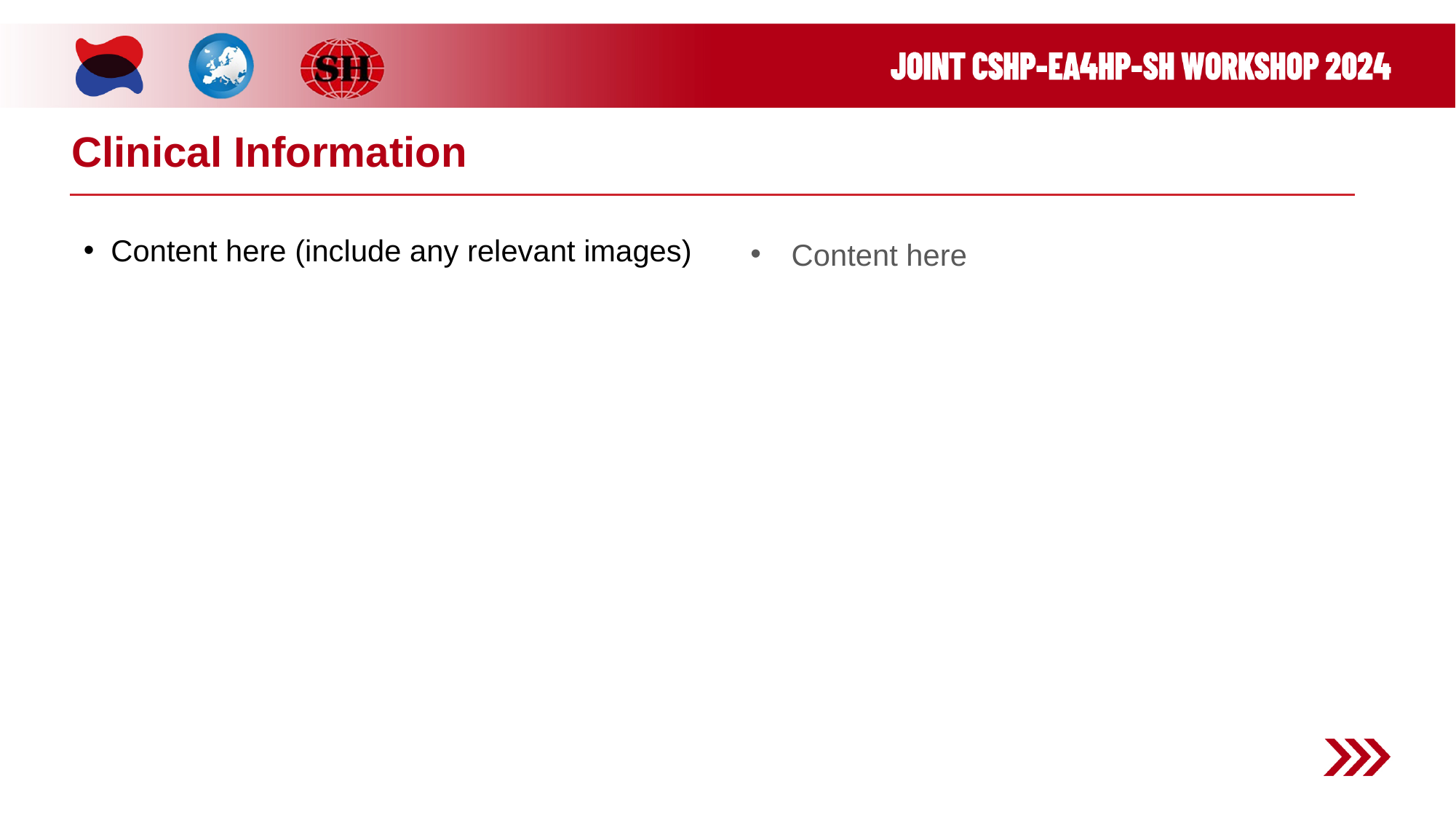

# Clinical Information
Content here (include any relevant images)
Content here